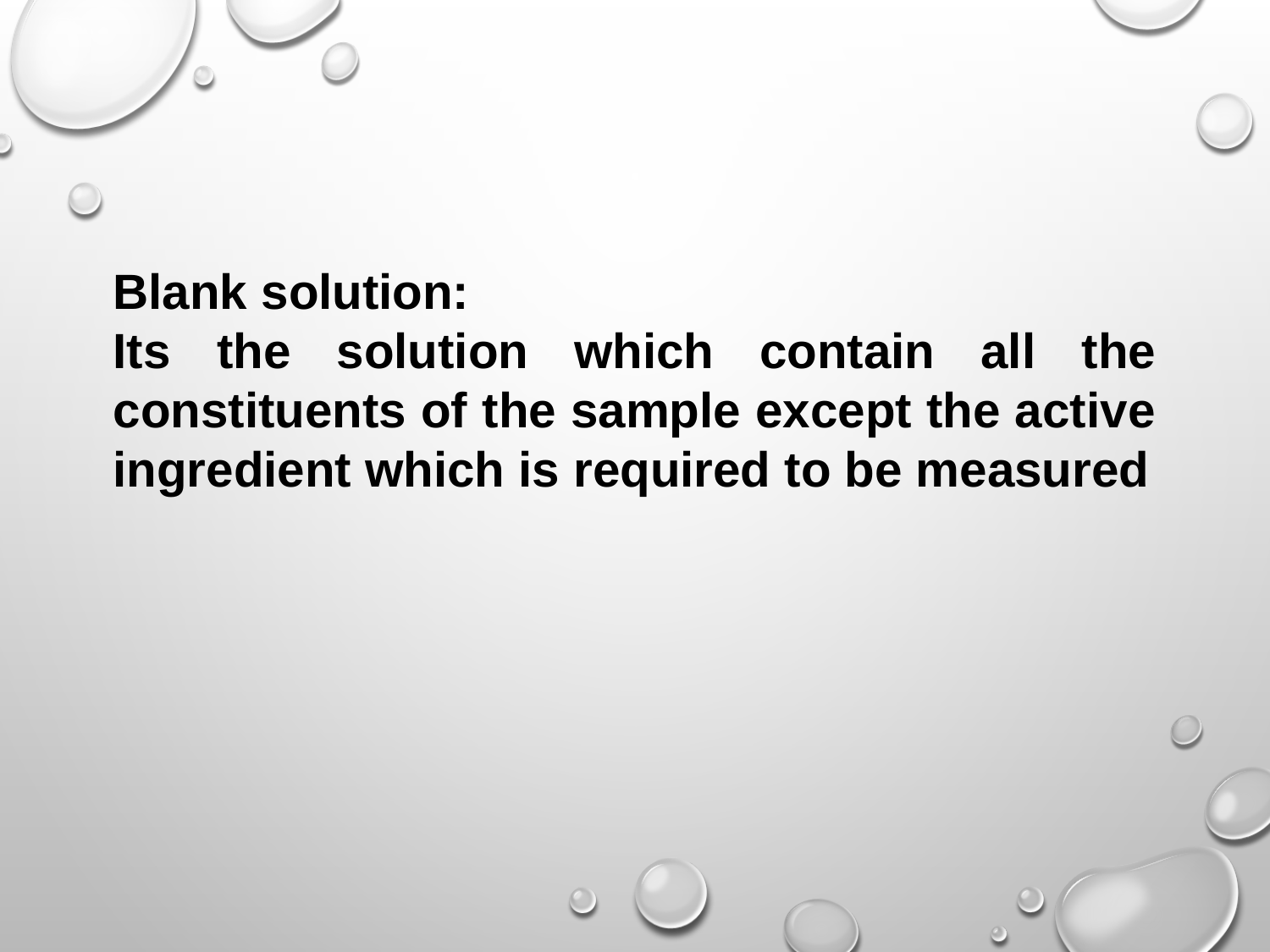

Blank solution:
Its the solution which contain all the constituents of the sample except the active ingredient which is required to be measured